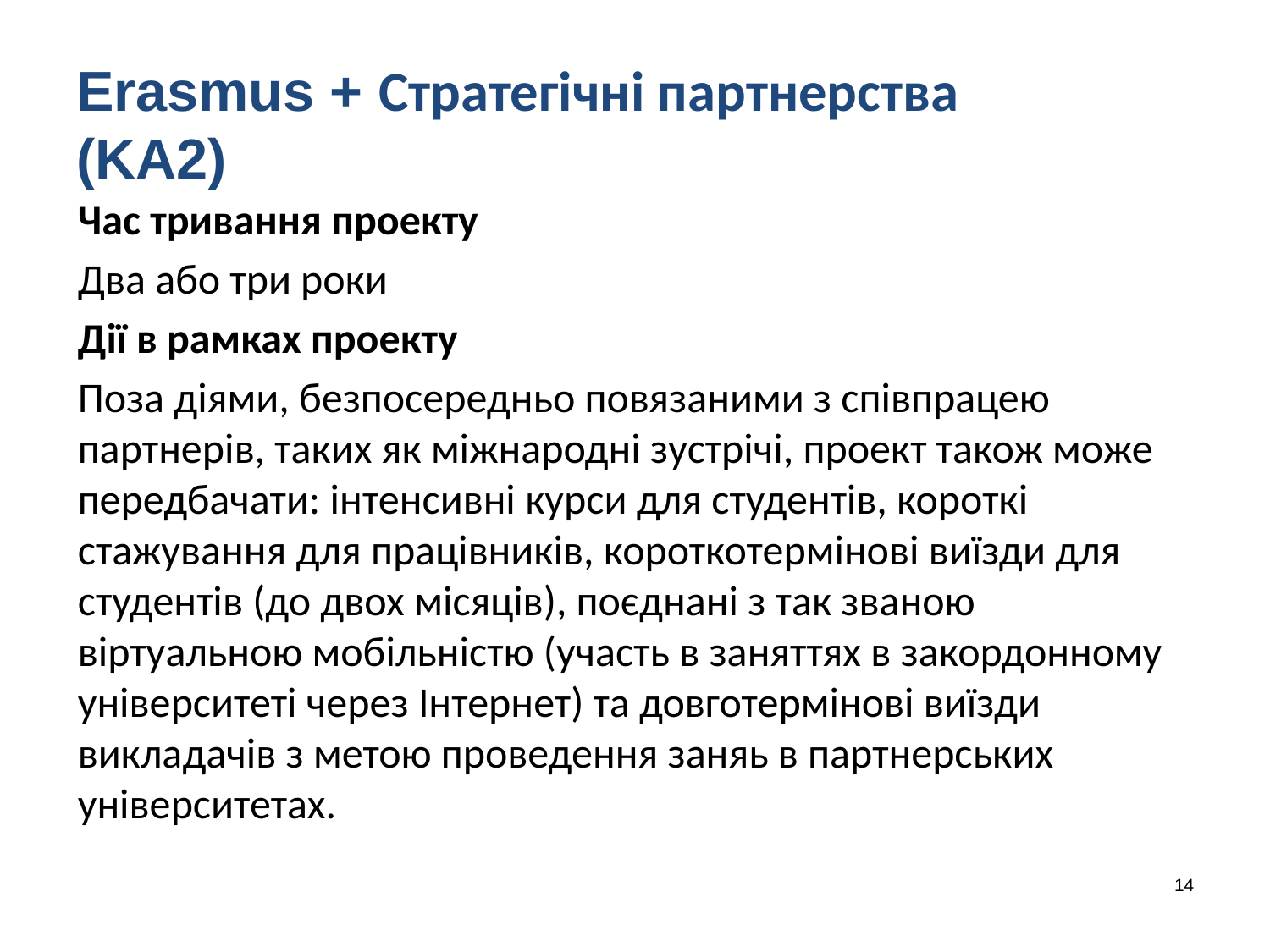

# Erasmus + Стратегічні партнерства (KA2)
Час тривання проекту
Два або три роки
Дії в рамках проекту
Поза діями, безпосередньо повязаними з співпрацею партнерів, таких як міжнародні зустрічі, проект також може передбачати: інтенсивні курси для студентів, короткі стажування для працівників, короткотермінові виїзди для студентів (до двох місяців), поєднані з так званою віртуальною мобільністю (участь в заняттях в закордонному університеті через Інтернет) та довготермінові виїзди викладачів з метою проведення заняь в партнерських університетах.
14